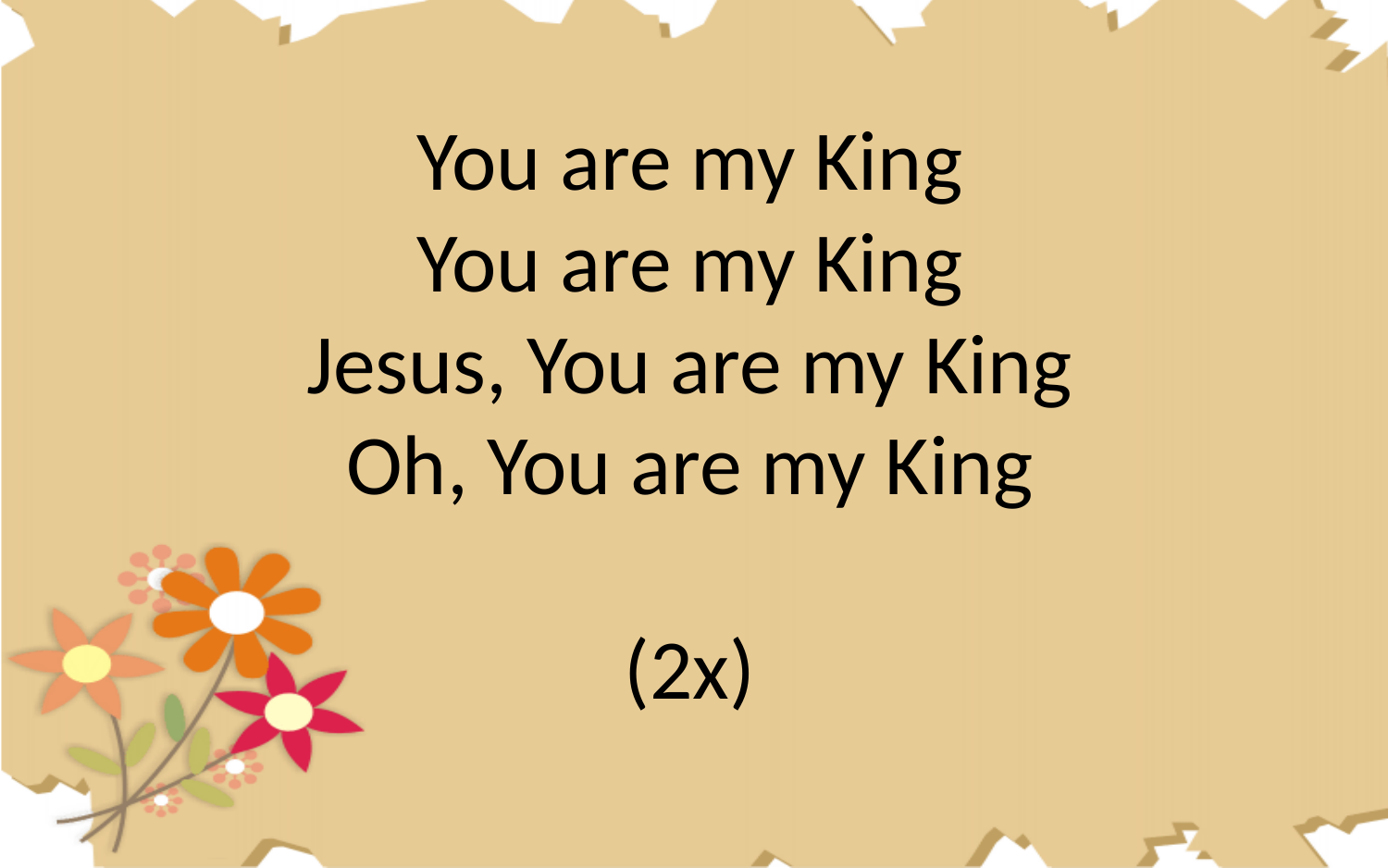

You are my King
You are my King
Jesus, You are my King
Oh, You are my King

(2x)